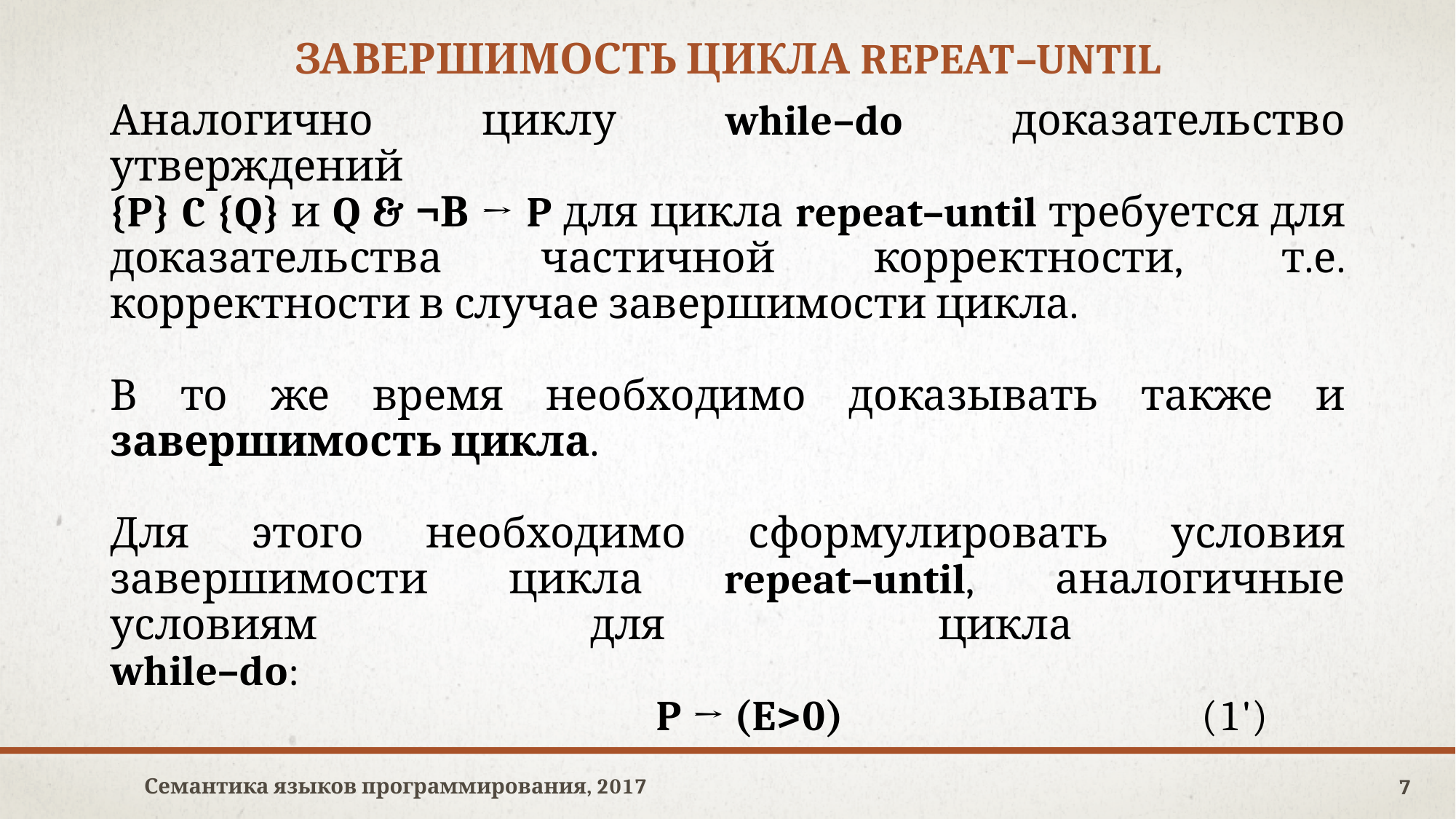

# завершимость цикла repeat–until
Аналогично циклу while–do доказательство утверждений
{P} C {Q} и Q & ¬В → P для цикла repeat–until требуется для доказательства частичной корректности, т.е. корректности в случае завершимости цикла.

В то же время необходимо доказывать также и завершимость цикла.

Для этого необходимо сформулировать условия завершимости цикла repeat–until, аналогичные условиям для цикла
while–do:
					P → (E>0)				(1')

Семантика языков программирования, 2017
7